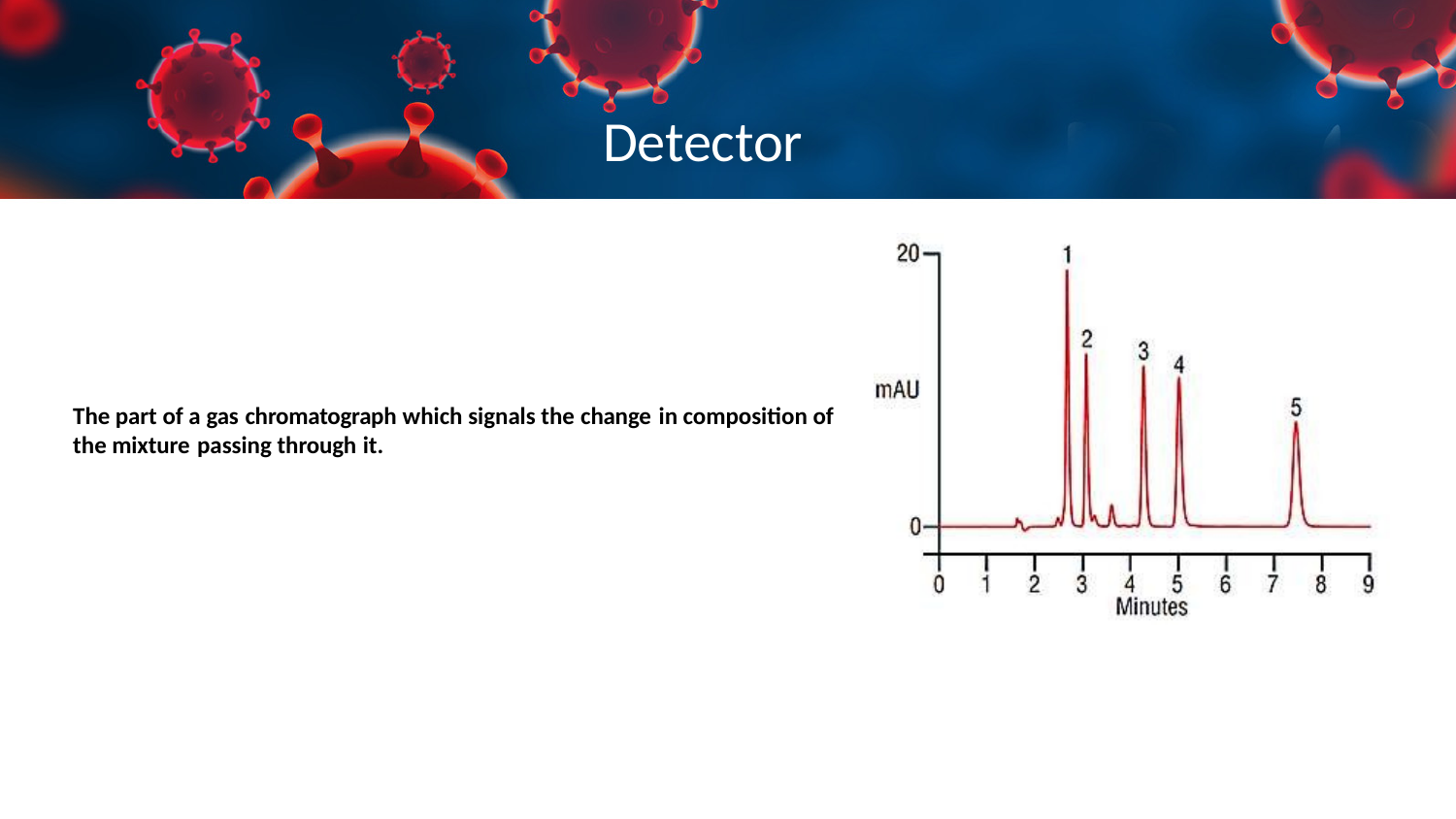

# Detector

The part of a gas chromatograph which signals the change in composition of the mixture passing through it.